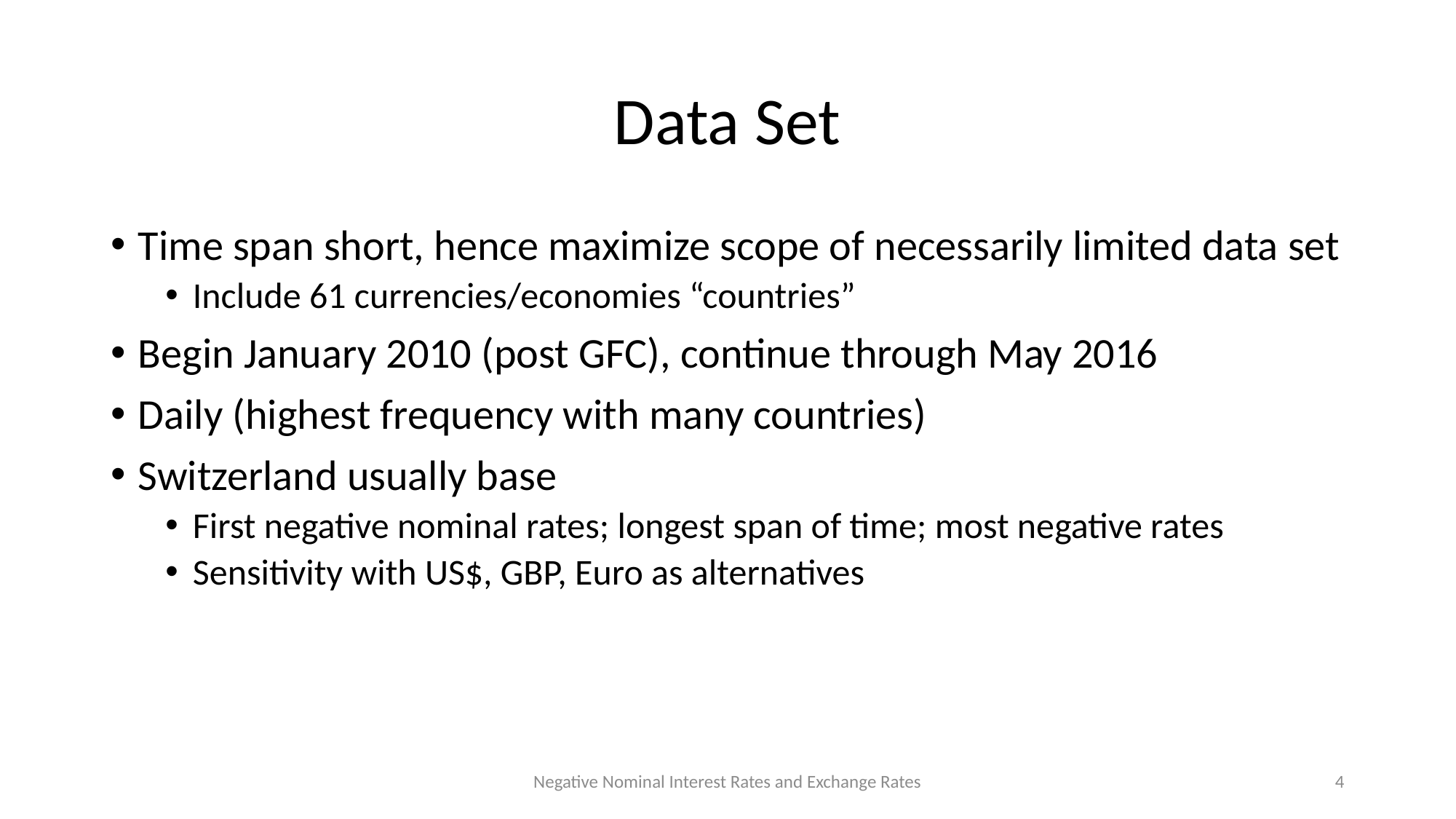

# Data Set
Time span short, hence maximize scope of necessarily limited data set
Include 61 currencies/economies “countries”
Begin January 2010 (post GFC), continue through May 2016
Daily (highest frequency with many countries)
Switzerland usually base
First negative nominal rates; longest span of time; most negative rates
Sensitivity with US$, GBP, Euro as alternatives

Negative Nominal Interest Rates and Exchange Rates
4